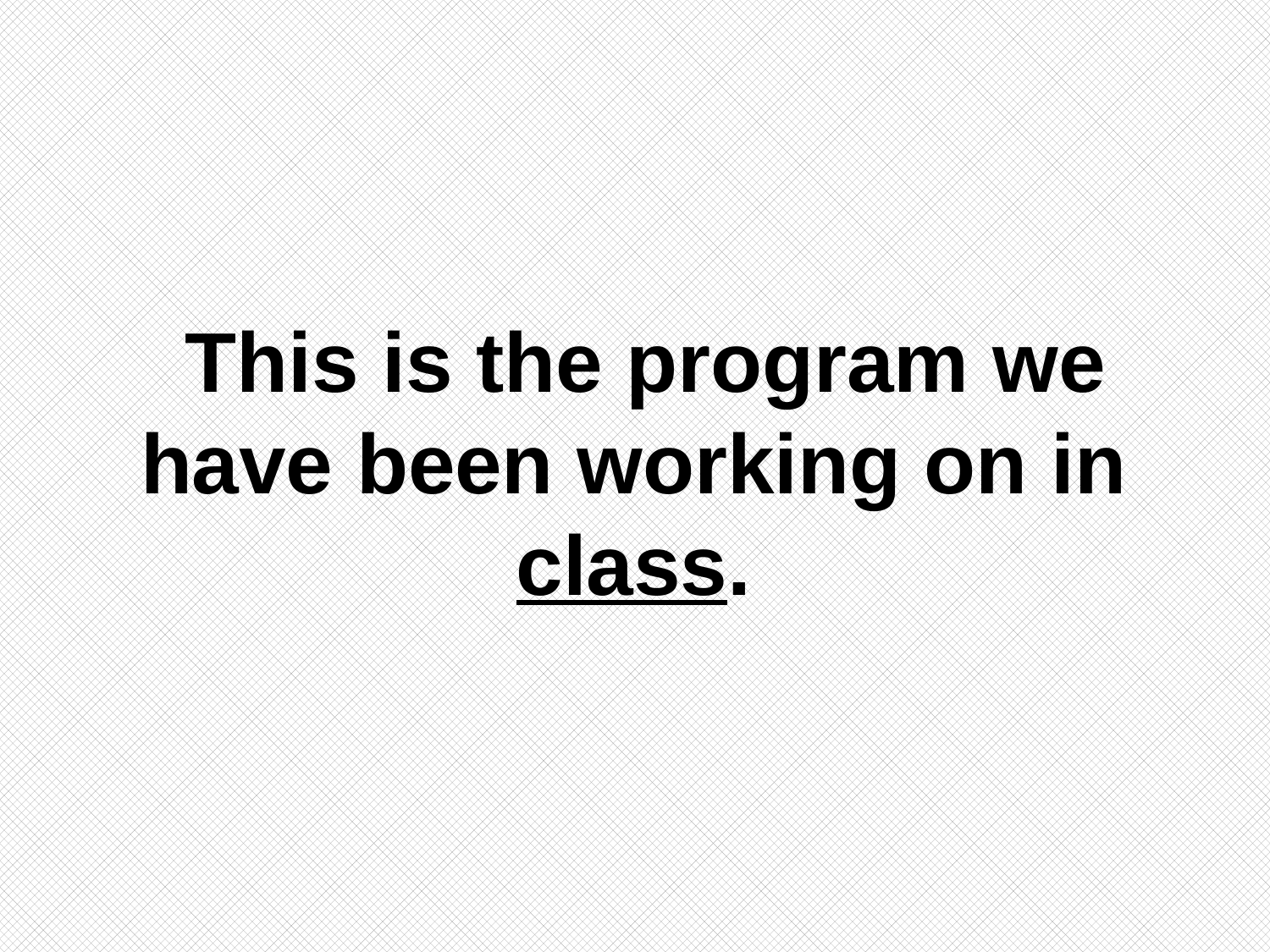

# This is the program we have been working on in class.